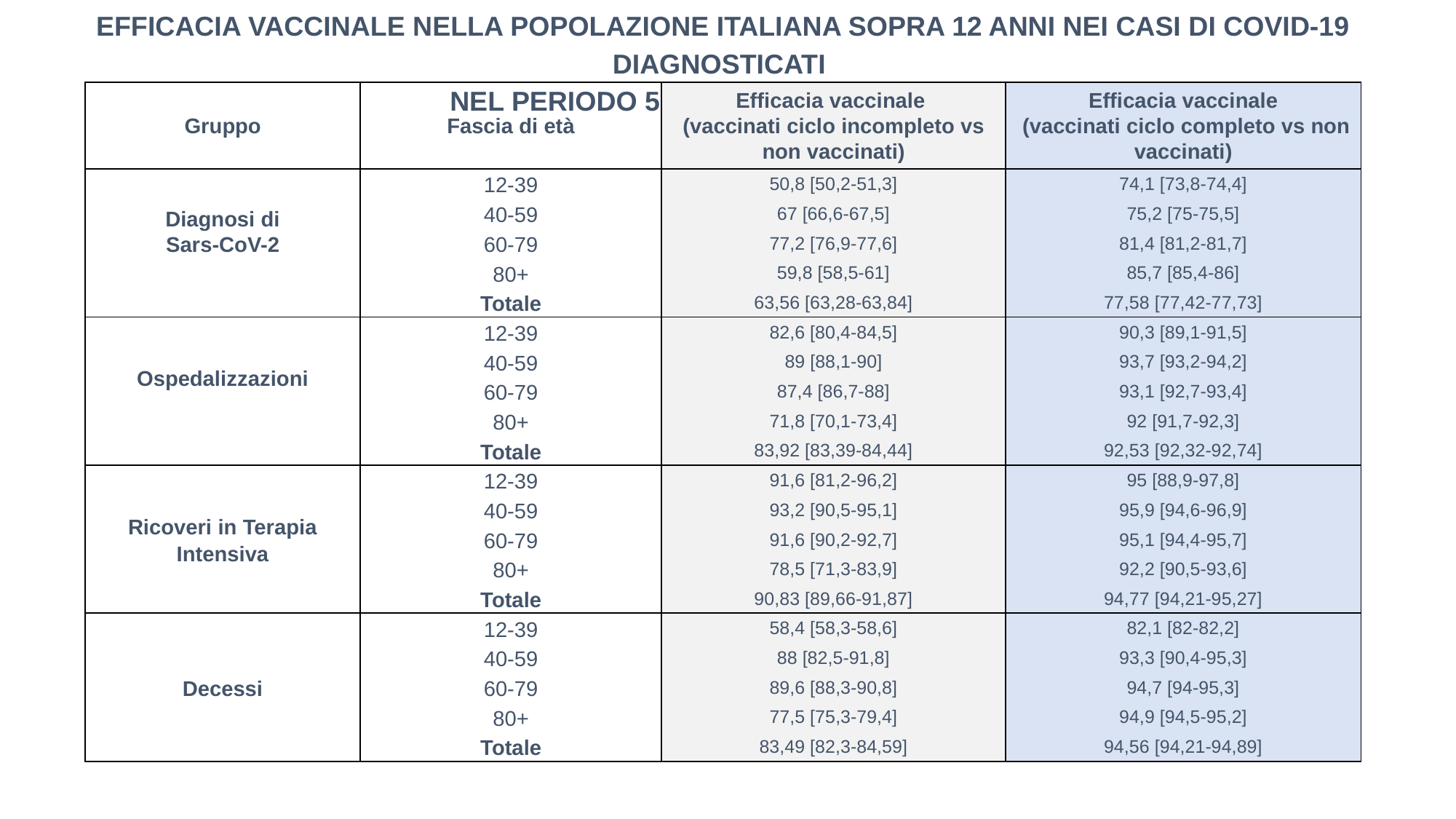

Efficacia vaccinale nella popolazione Italiana sopra 12 anni nei casi di covid-19 diagnosticati
nel periodo 5 aprile - 3 OTTOBRE 2021
| Gruppo | Fascia di età | Efficacia vaccinale (vaccinati ciclo incompleto vs non vaccinati) | Efficacia vaccinale (vaccinati ciclo completo vs non vaccinati) |
| --- | --- | --- | --- |
| Diagnosi di Sars-CoV-2 | 12-39 | 50,8 [50,2-51,3] | 74,1 [73,8-74,4] |
|  | 40-59 | 67 [66,6-67,5] | 75,2 [75-75,5] |
|  | 60-79 | 77,2 [76,9-77,6] | 81,4 [81,2-81,7] |
|  | 80+ | 59,8 [58,5-61] | 85,7 [85,4-86] |
|  | Totale | 63,56 [63,28-63,84] | 77,58 [77,42-77,73] |
| Ospedalizzazioni | 12-39 | 82,6 [80,4-84,5] | 90,3 [89,1-91,5] |
|  | 40-59 | 89 [88,1-90] | 93,7 [93,2-94,2] |
|  | 60-79 | 87,4 [86,7-88] | 93,1 [92,7-93,4] |
|  | 80+ | 71,8 [70,1-73,4] | 92 [91,7-92,3] |
|  | Totale | 83,92 [83,39-84,44] | 92,53 [92,32-92,74] |
| Ricoveri in Terapia Intensiva | 12-39 | 91,6 [81,2-96,2] | 95 [88,9-97,8] |
|  | 40-59 | 93,2 [90,5-95,1] | 95,9 [94,6-96,9] |
|  | 60-79 | 91,6 [90,2-92,7] | 95,1 [94,4-95,7] |
|  | 80+ | 78,5 [71,3-83,9] | 92,2 [90,5-93,6] |
|  | Totale | 90,83 [89,66-91,87] | 94,77 [94,21-95,27] |
| Decessi | 12-39 | 58,4 [58,3-58,6] | 82,1 [82-82,2] |
|  | 40-59 | 88 [82,5-91,8] | 93,3 [90,4-95,3] |
|  | 60-79 | 89,6 [88,3-90,8] | 94,7 [94-95,3] |
|  | 80+ | 77,5 [75,3-79,4] | 94,9 [94,5-95,2] |
|  | Totale | 83,49 [82,3-84,59] | 94,56 [94,21-94,89] |